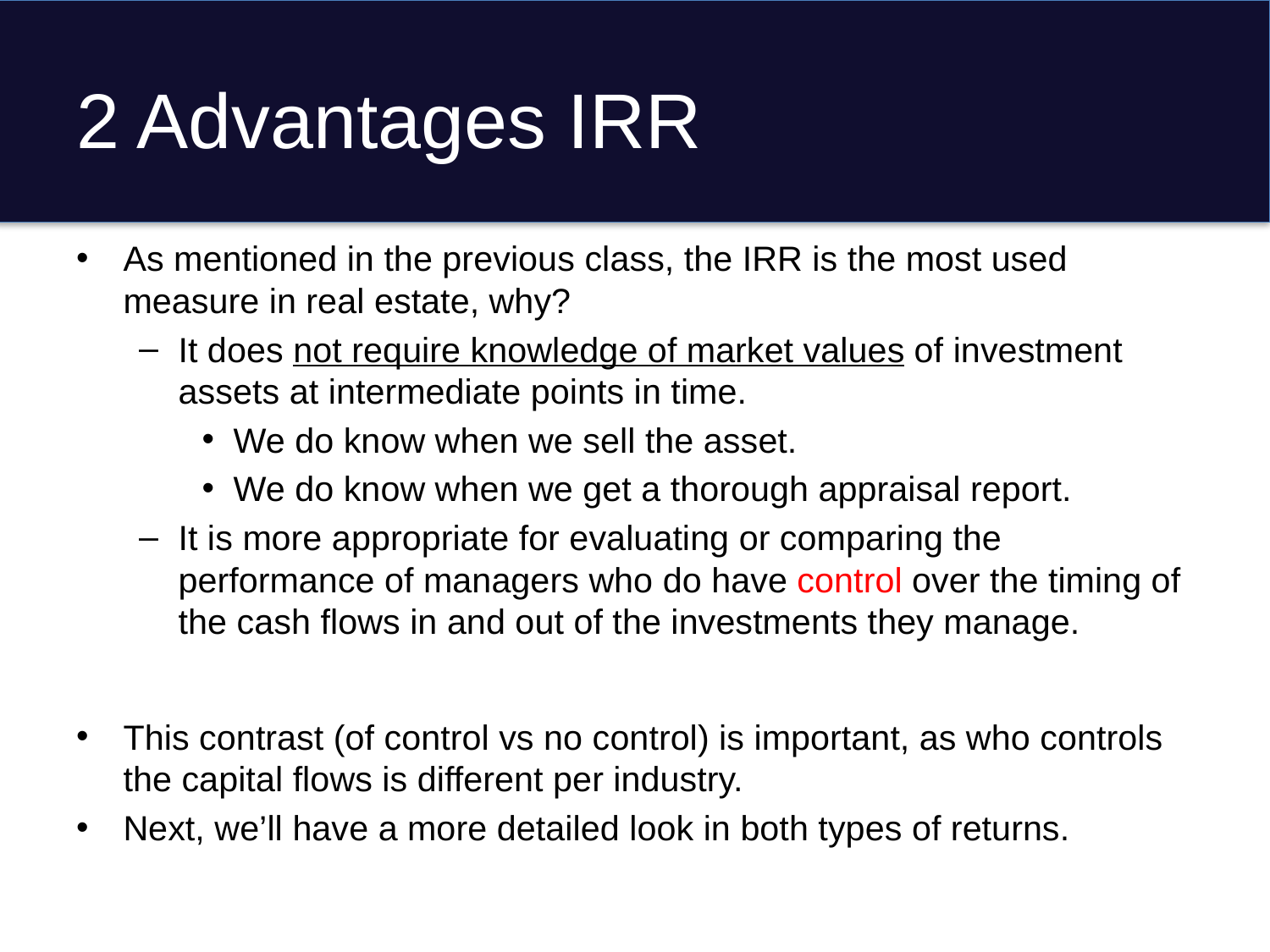

# 2 Advantages IRR
As mentioned in the previous class, the IRR is the most used measure in real estate, why?
It does not require knowledge of market values of investment assets at intermediate points in time.
We do know when we sell the asset.
We do know when we get a thorough appraisal report.
It is more appropriate for evaluating or comparing the performance of managers who do have control over the timing of the cash flows in and out of the investments they manage.

This contrast (of control vs no control) is important, as who controls the capital flows is different per industry.
Next, we’ll have a more detailed look in both types of returns.